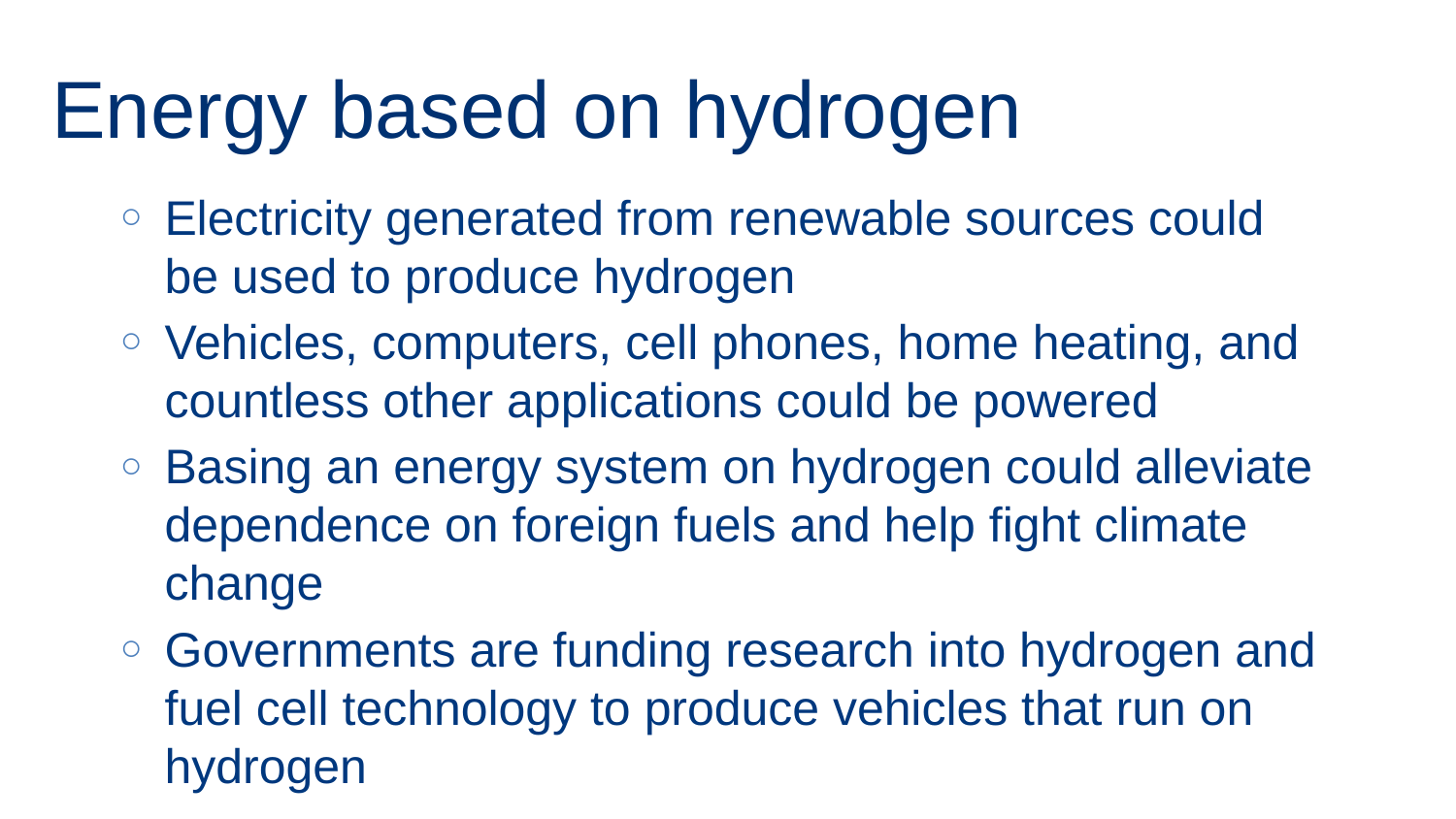

# Energy based on hydrogen
Electricity generated from renewable sources could be used to produce hydrogen
Vehicles, computers, cell phones, home heating, and countless other applications could be powered
Basing an energy system on hydrogen could alleviate dependence on foreign fuels and help fight climate change
Governments are funding research into hydrogen and fuel cell technology to produce vehicles that run on hydrogen